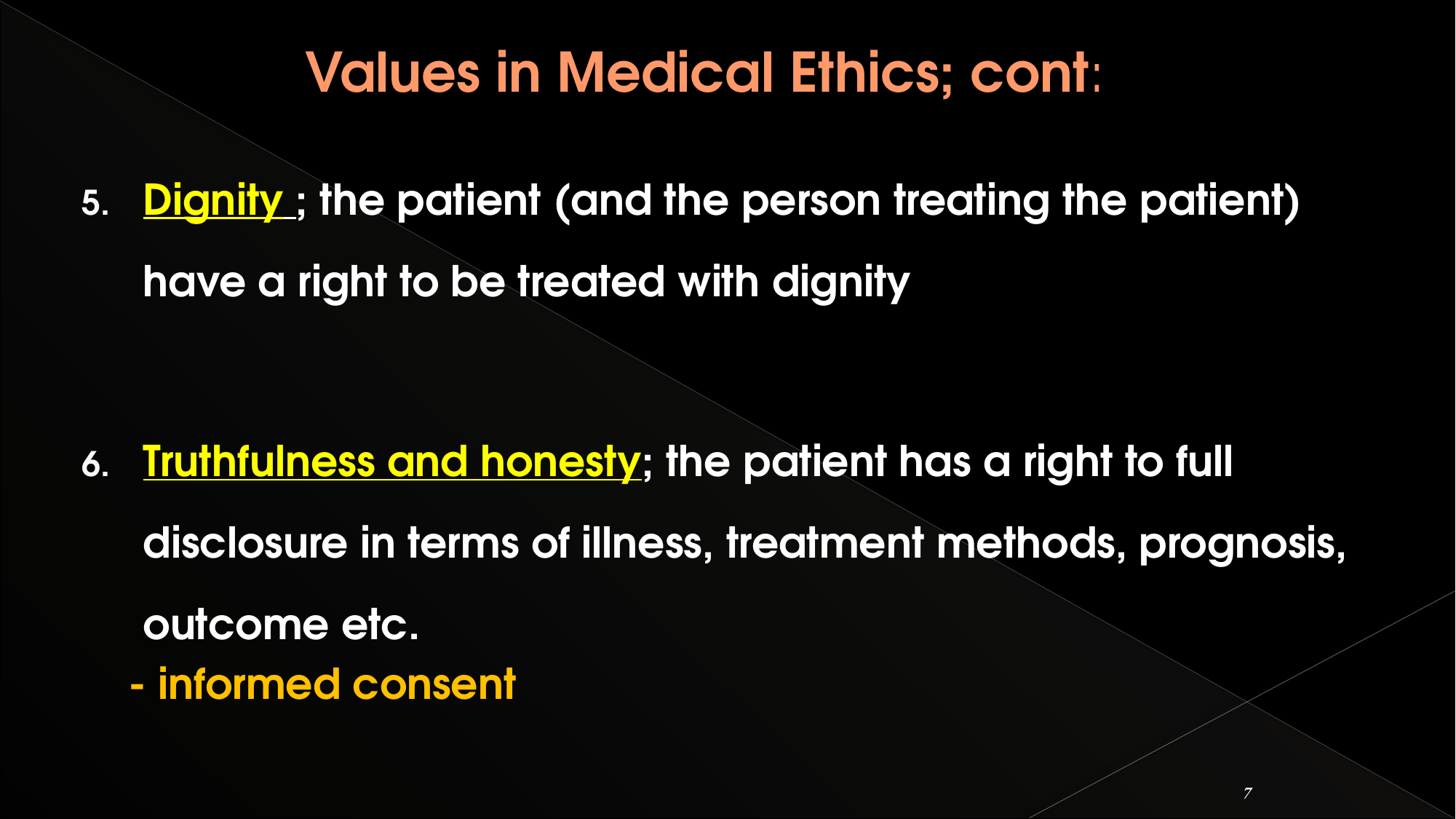

# Values in Medical Ethics; cont:
Dignity ; the patient (and the person treating the patient) have a right to be treated with dignity

Truthfulness and honesty; the patient has a right to full disclosure in terms of illness, treatment methods, prognosis, outcome etc.
 - informed consent
7